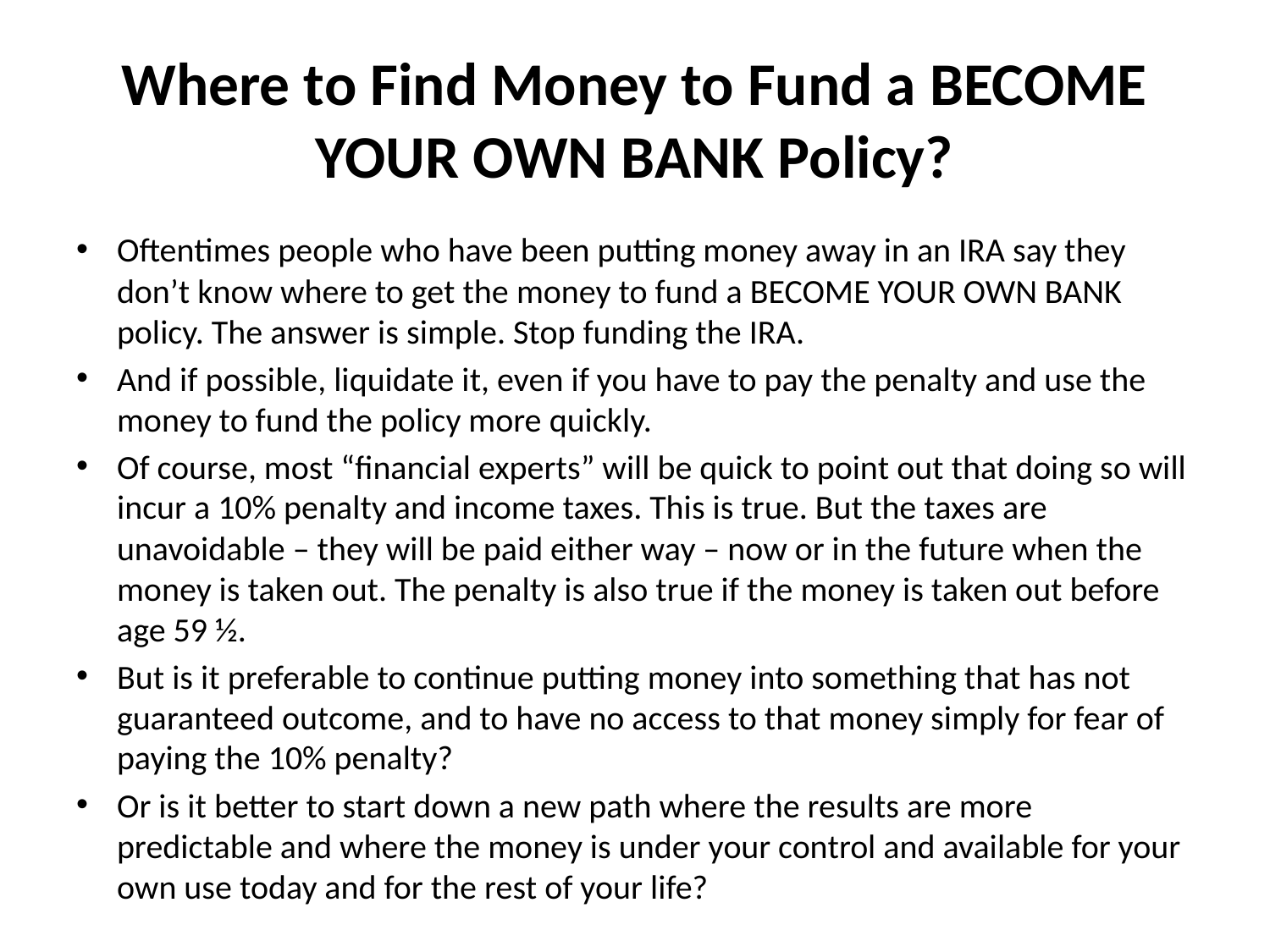

# Where to Find Money to Fund a BECOME YOUR OWN BANK Policy?
Oftentimes people who have been putting money away in an IRA say they don’t know where to get the money to fund a BECOME YOUR OWN BANK policy. The answer is simple. Stop funding the IRA.
And if possible, liquidate it, even if you have to pay the penalty and use the money to fund the policy more quickly.
Of course, most “financial experts” will be quick to point out that doing so will incur a 10% penalty and income taxes. This is true. But the taxes are unavoidable – they will be paid either way – now or in the future when the money is taken out. The penalty is also true if the money is taken out before age 59 ½.
But is it preferable to continue putting money into something that has not guaranteed outcome, and to have no access to that money simply for fear of paying the 10% penalty?
Or is it better to start down a new path where the results are more predictable and where the money is under your control and available for your own use today and for the rest of your life?